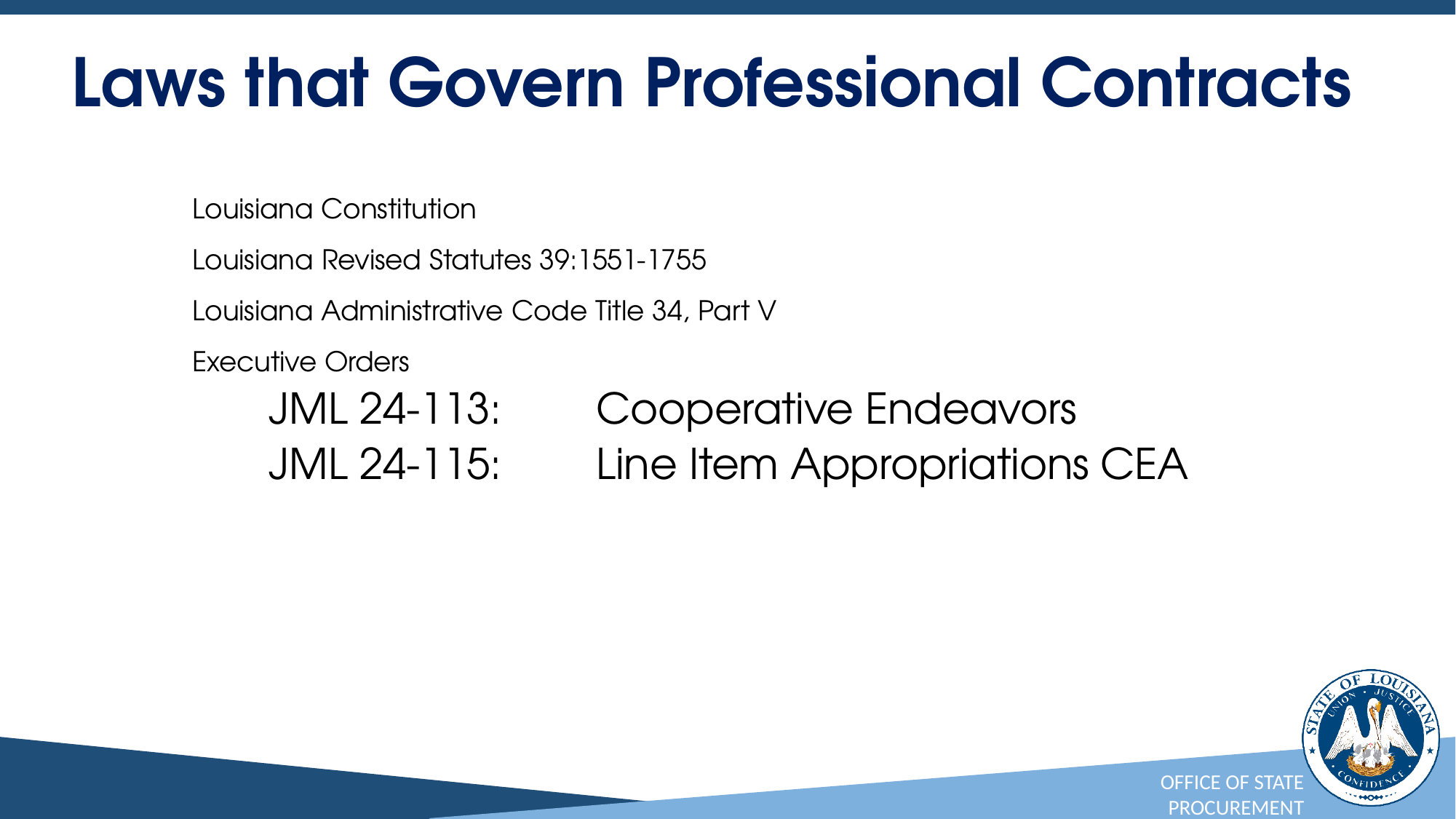

Laws that Govern Professional Contracts
Louisiana Constitution
Louisiana Revised Statutes 39:1551-1755
Louisiana Administrative Code Title 34, Part V
Executive Orders
JML 24-113:	Cooperative Endeavors
JML 24-115:	Line Item Appropriations CEA